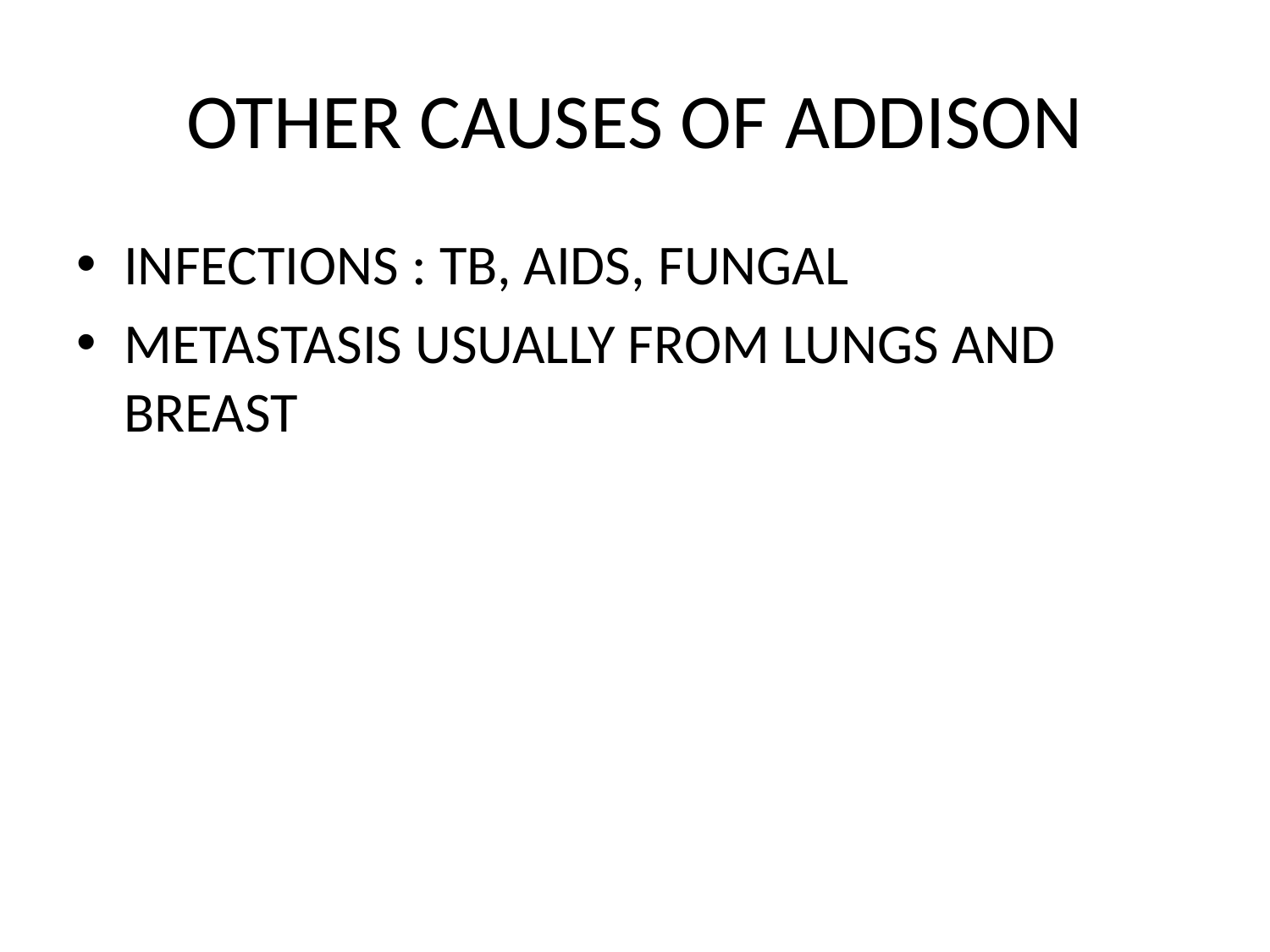

# OTHER CAUSES OF ADDISON
INFECTIONS : TB, AIDS, FUNGAL
METASTASIS USUALLY FROM LUNGS AND BREAST